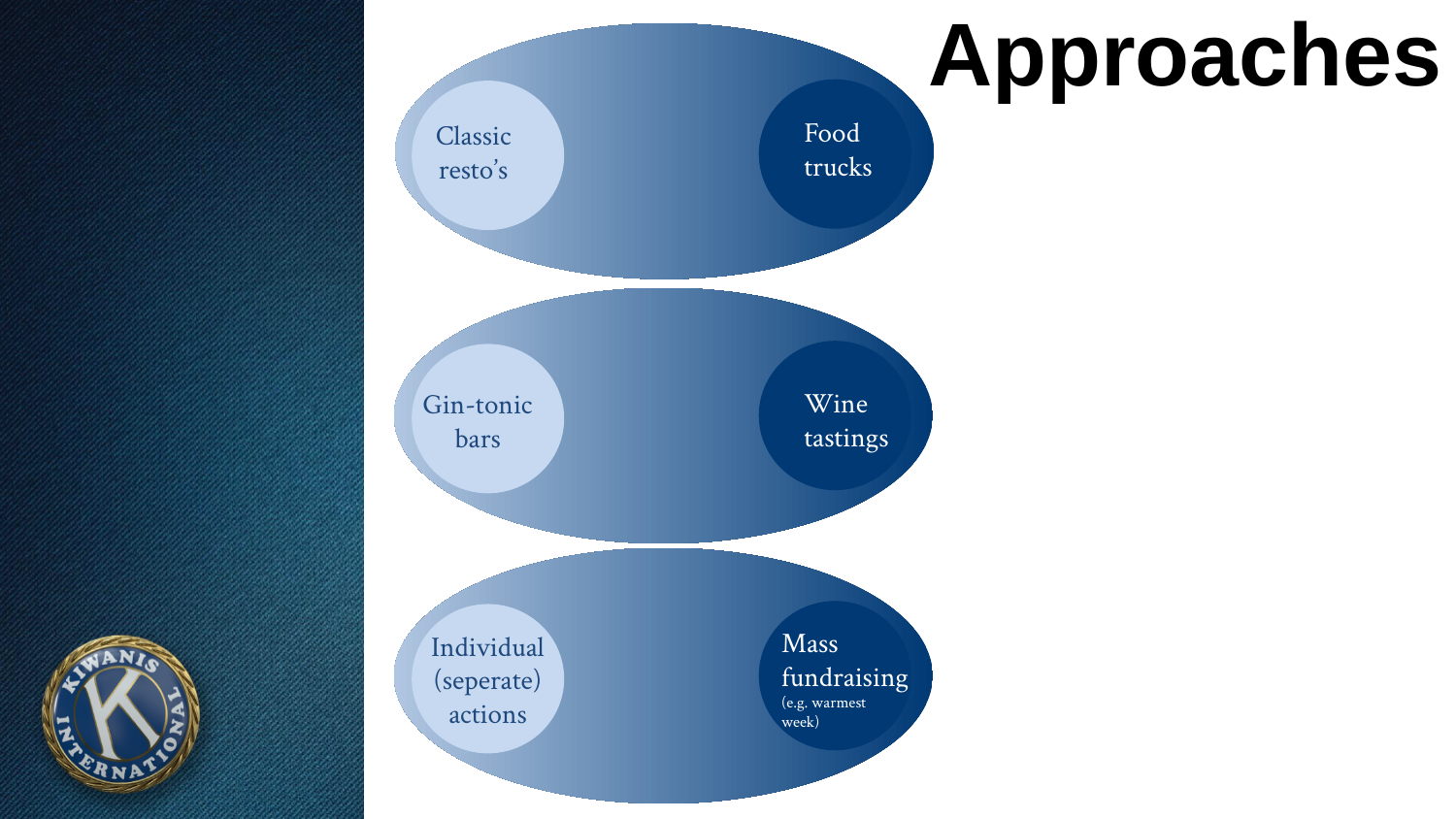

# Approaches

Food
trucks
Classic
resto’s

Wine
tastings
Gin-tonic
bars

Mass
fundraising
(e.g. warmest
week)
Individual
(seperate)
actions